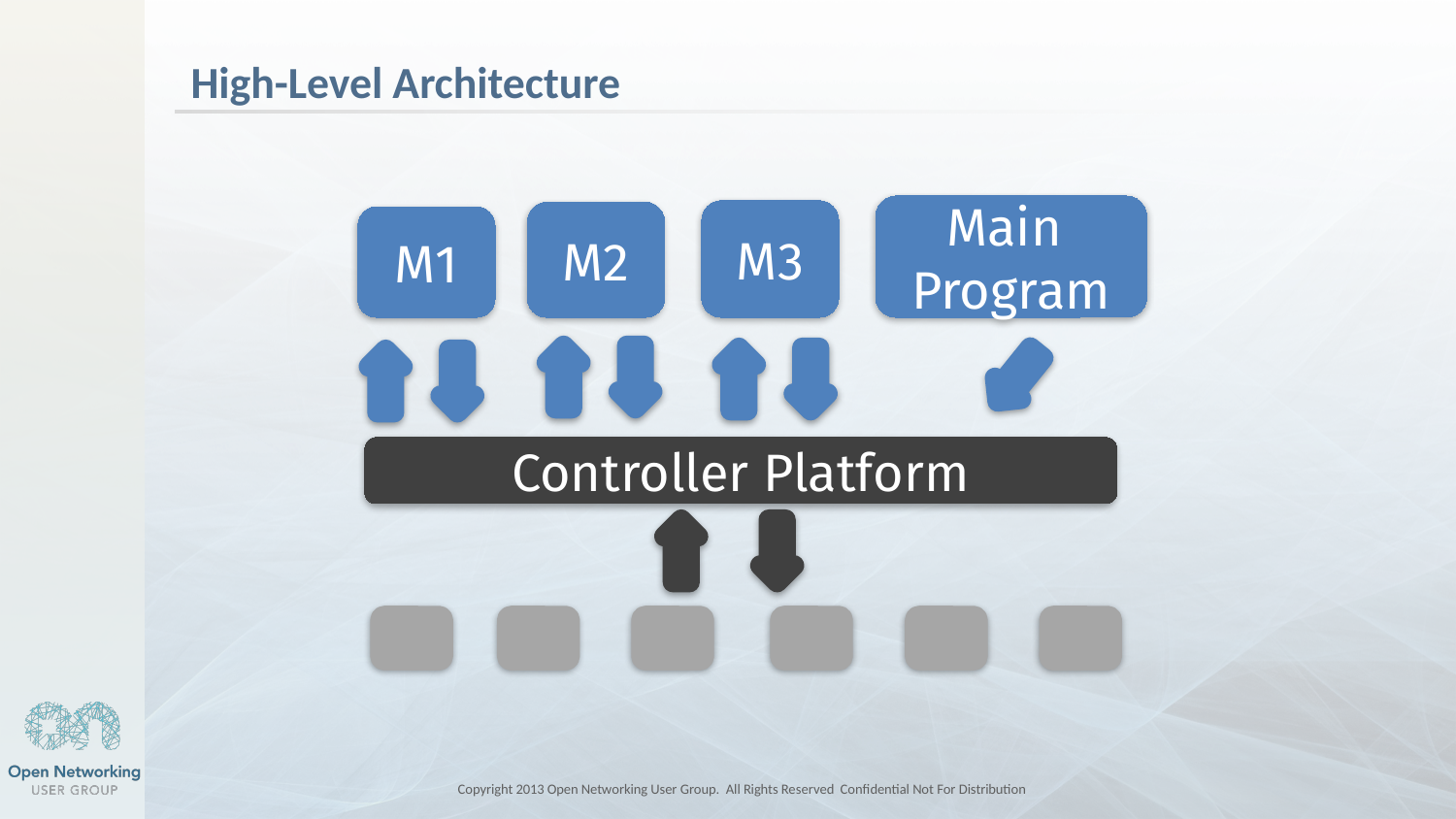

# High-Level Architecture
Main
Program
M3
M2
M1

Controller Platform